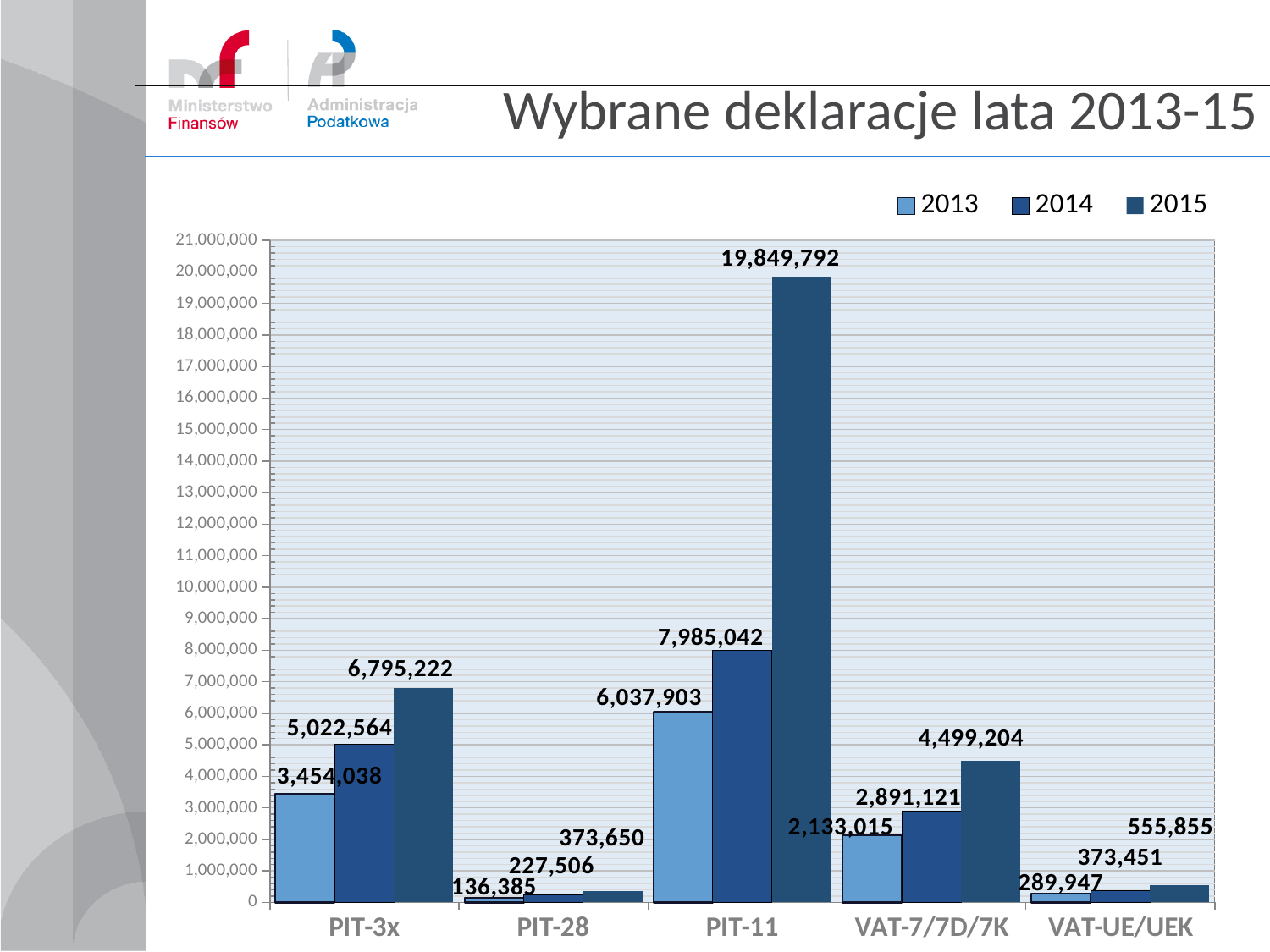

Wybrane deklaracje lata 2013-15

### Chart

| Category |  |  |  |
|---|---|---|---|
| PIT-3x | 3454038.0 | 5022564.0 | 6795222.0 |
| PIT-28 | 136385.0 | 227506.0 | 373650.0 |
| PIT-11 | 6037903.0 | 7985042.0 | 19849792.0 |
| VAT-7/7D/7K | 2133015.0 | 2891121.0 | 4499204.0 |
| VAT-UE/UEK | 289947.0 | 373451.0 | 555855.0 |